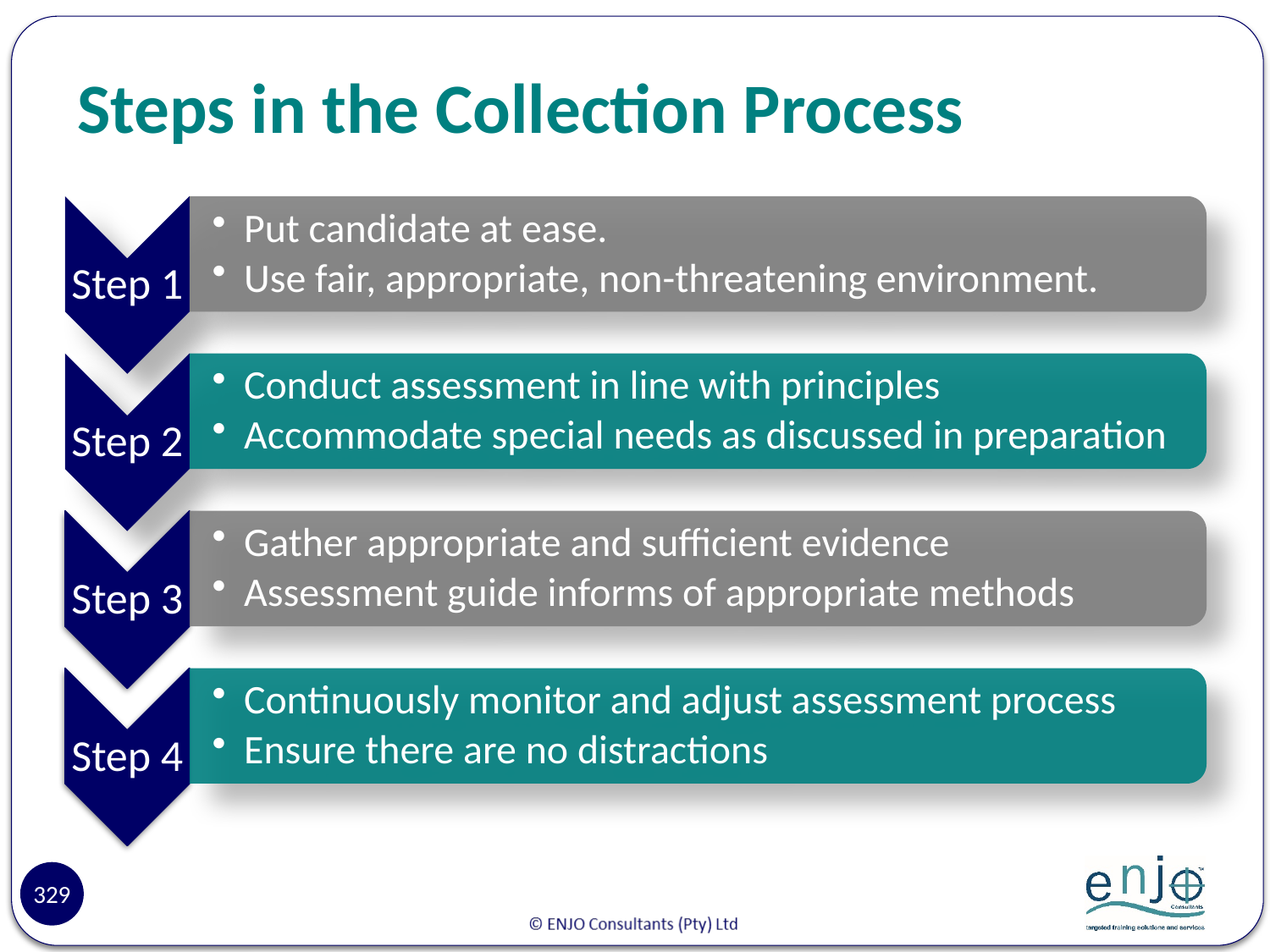

# Steps in the Collection Process
Step 1
Put candidate at ease.
Use fair, appropriate, non-threatening environment.
Step 2
Conduct assessment in line with principles
Accommodate special needs as discussed in preparation
Step 3
Gather appropriate and sufficient evidence
Assessment guide informs of appropriate methods
Step 4
Continuously monitor and adjust assessment process
Ensure there are no distractions
329